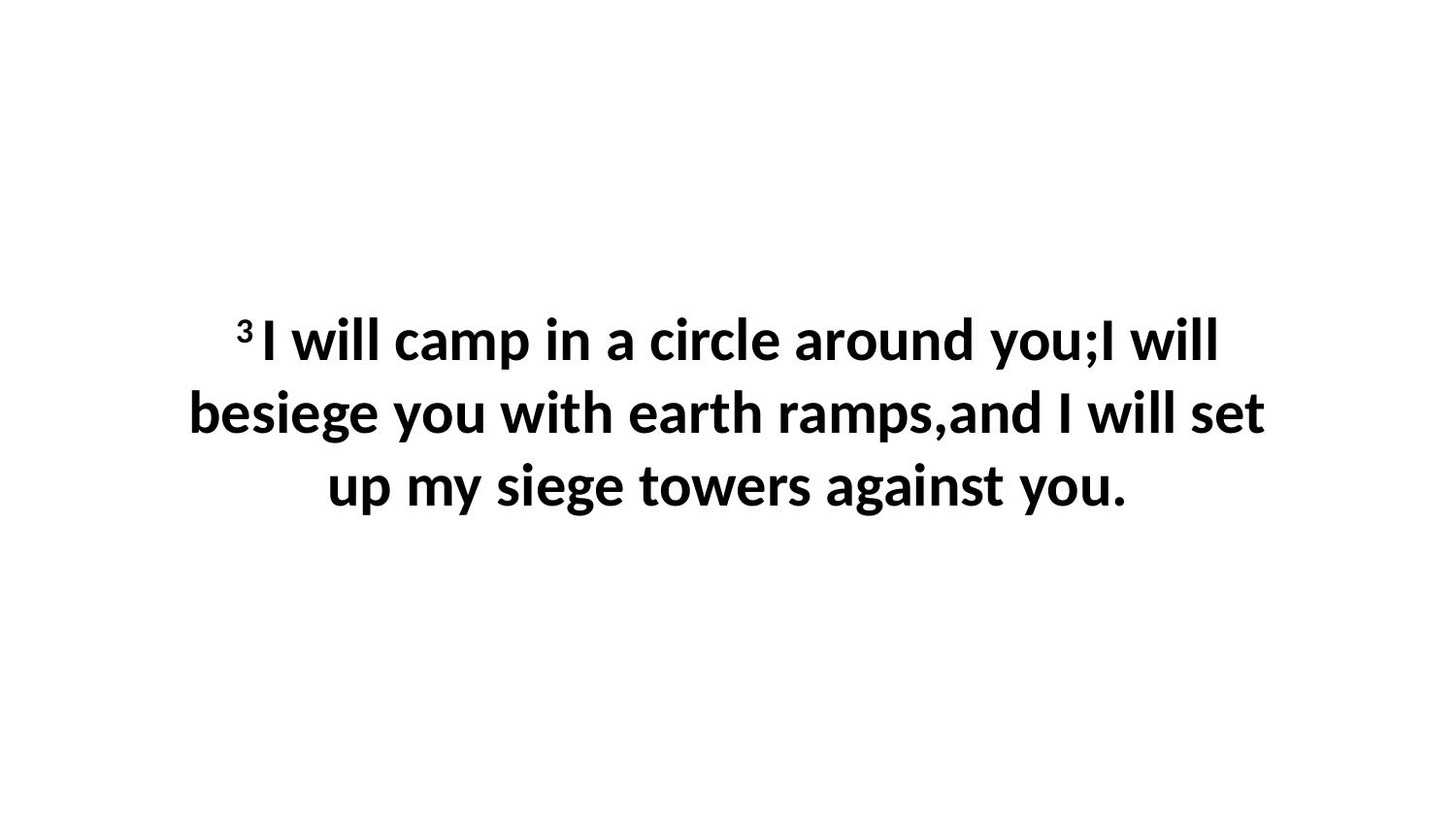

3 I will camp in a circle around you;I will besiege you with earth ramps,and I will set up my siege towers against you.